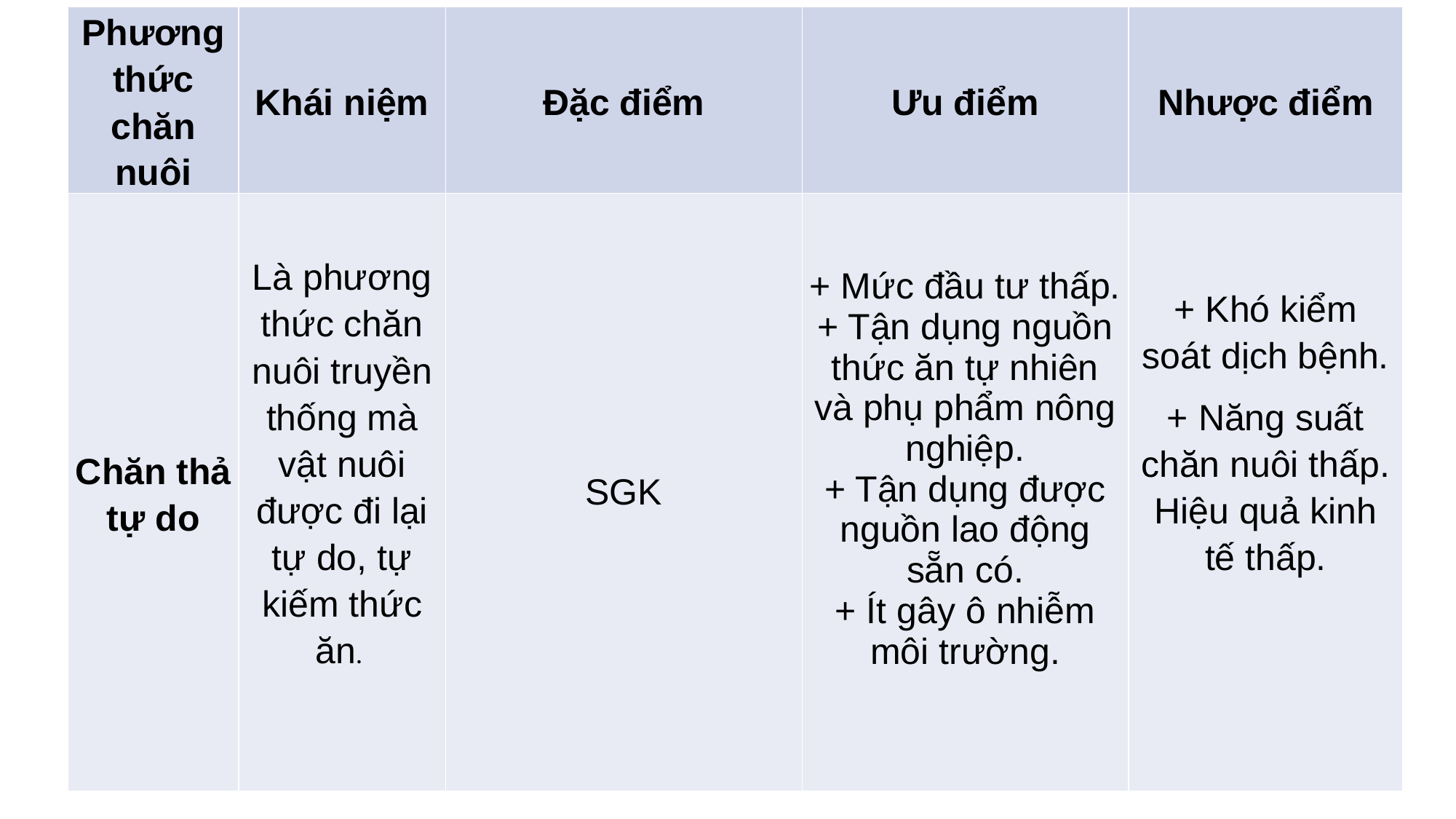

| Phương thức chăn nuôi | Khái niệm | Đặc điểm | Ưu điểm | Nhược điểm |
| --- | --- | --- | --- | --- |
| Chăn thả tự do | Là phương thức chăn nuôi truyền thống mà vật nuôi được đi lại tự do, tự kiếm thức ăn. | SGK | + Mức đầu tư thấp. + Tận dụng nguồn thức ăn tự nhiên và phụ phẩm nông nghiệp. + Tận dụng được nguồn lao động sẵn có. + Ít gây ô nhiễm môi trường. | + Khó kiểm soát dịch bệnh. + Năng suất chăn nuôi thấp. Hiệu quả kinh tế thấp. |